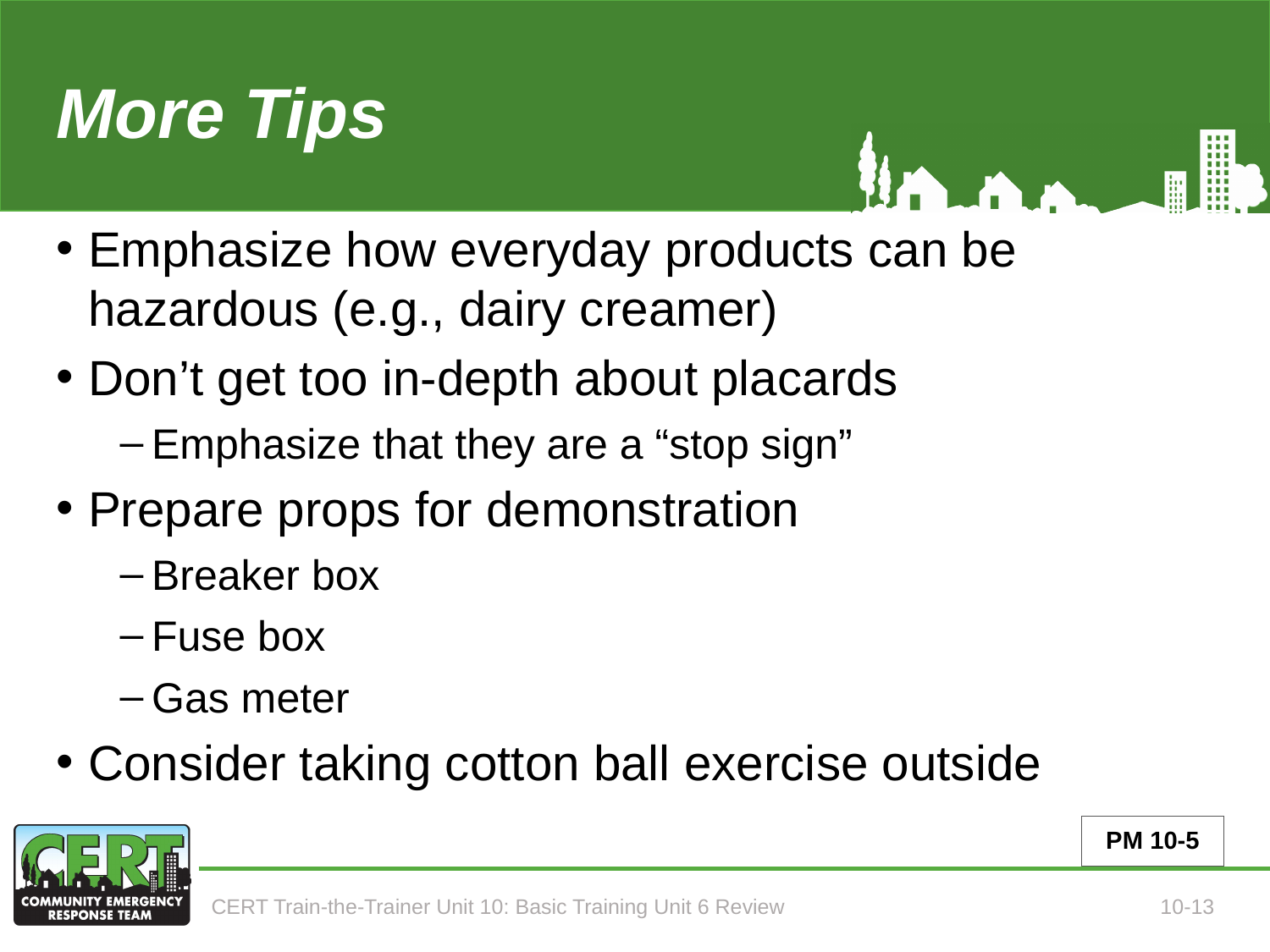

# More Tips (Tips for Teaching Unit 6, part 4 of 4)
Emphasize how everyday products can be hazardous (e.g., dairy creamer)
Don’t get too in-depth about placards
Emphasize that they are a “stop sign”
Prepare props for demonstration
Breaker box
Fuse box
Gas meter
Consider taking cotton ball exercise outside

PM 10-5
CERT Train-the-Trainer Unit 10: Basic Training Unit 6 Review
10-13